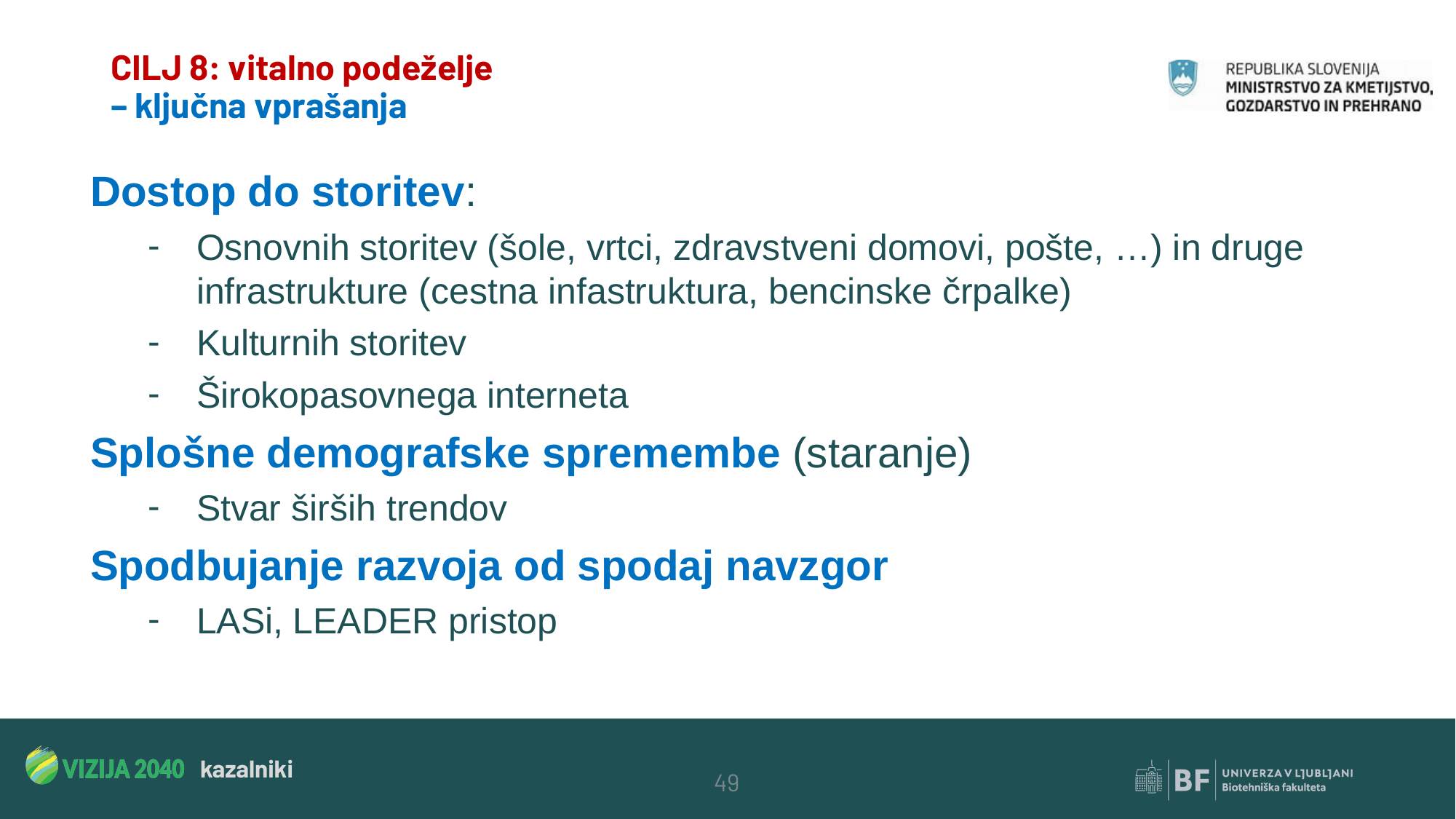

# CILJ 8: vitalno podeželje – ključna vprašanja
Dostop do storitev:
Osnovnih storitev (šole, vrtci, zdravstveni domovi, pošte, …) in druge infrastrukture (cestna infastruktura, bencinske črpalke)
Kulturnih storitev
Širokopasovnega interneta
Splošne demografske spremembe (staranje)
Stvar širših trendov
Spodbujanje razvoja od spodaj navzgor
LASi, LEADER pristop